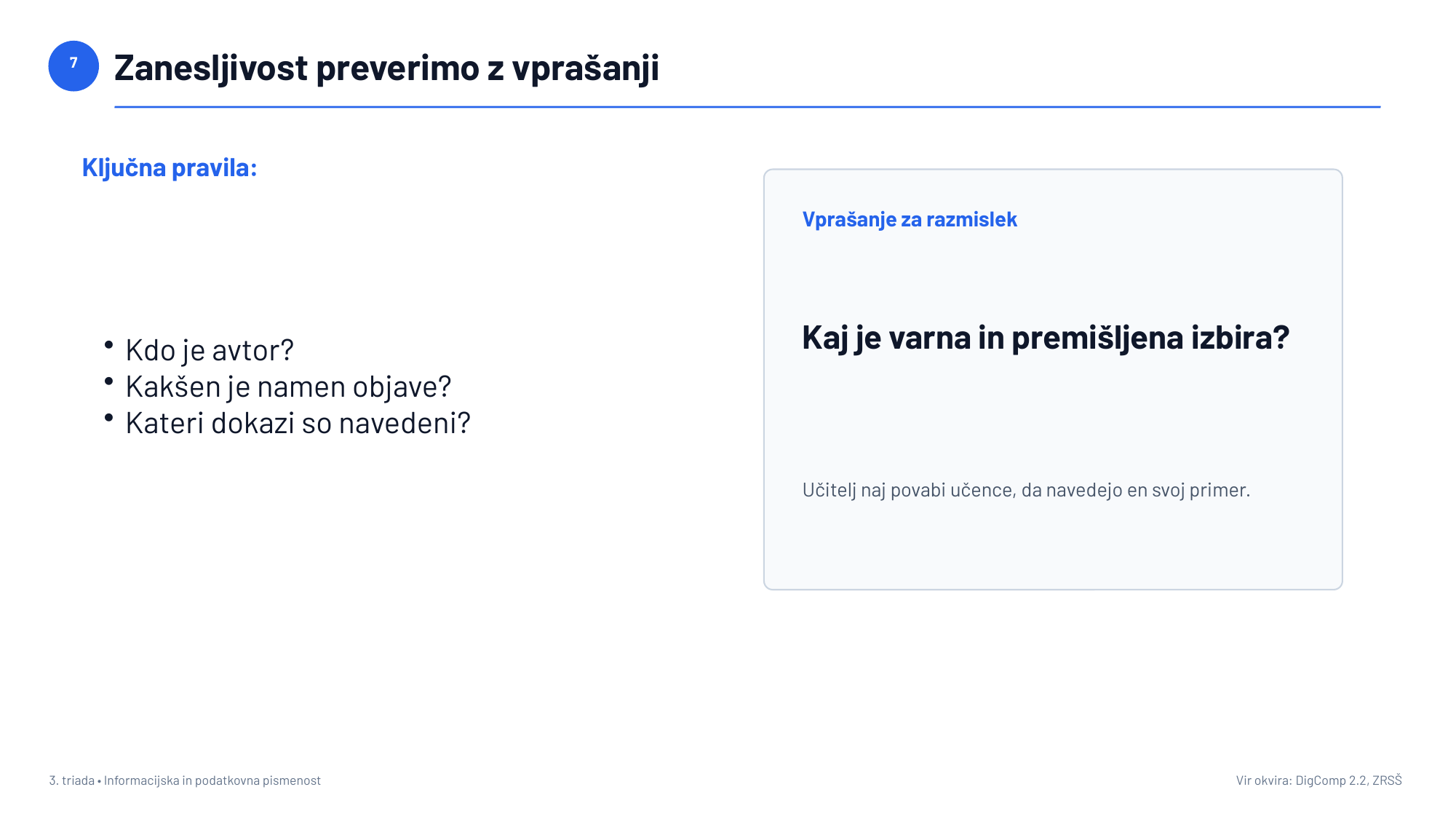

Zanesljivost preverimo z vprašanji

7

Ključna pravila:

Vprašanje za razmislek
Kdo je avtor?
Kakšen je namen objave?
Kateri dokazi so navedeni?
Kaj je varna in premišljena izbira?
Učitelj naj povabi učence, da navedejo en svoj primer.
3. triada • Informacijska in podatkovna pismenost
Vir okvira: DigComp 2.2, ZRSŠ